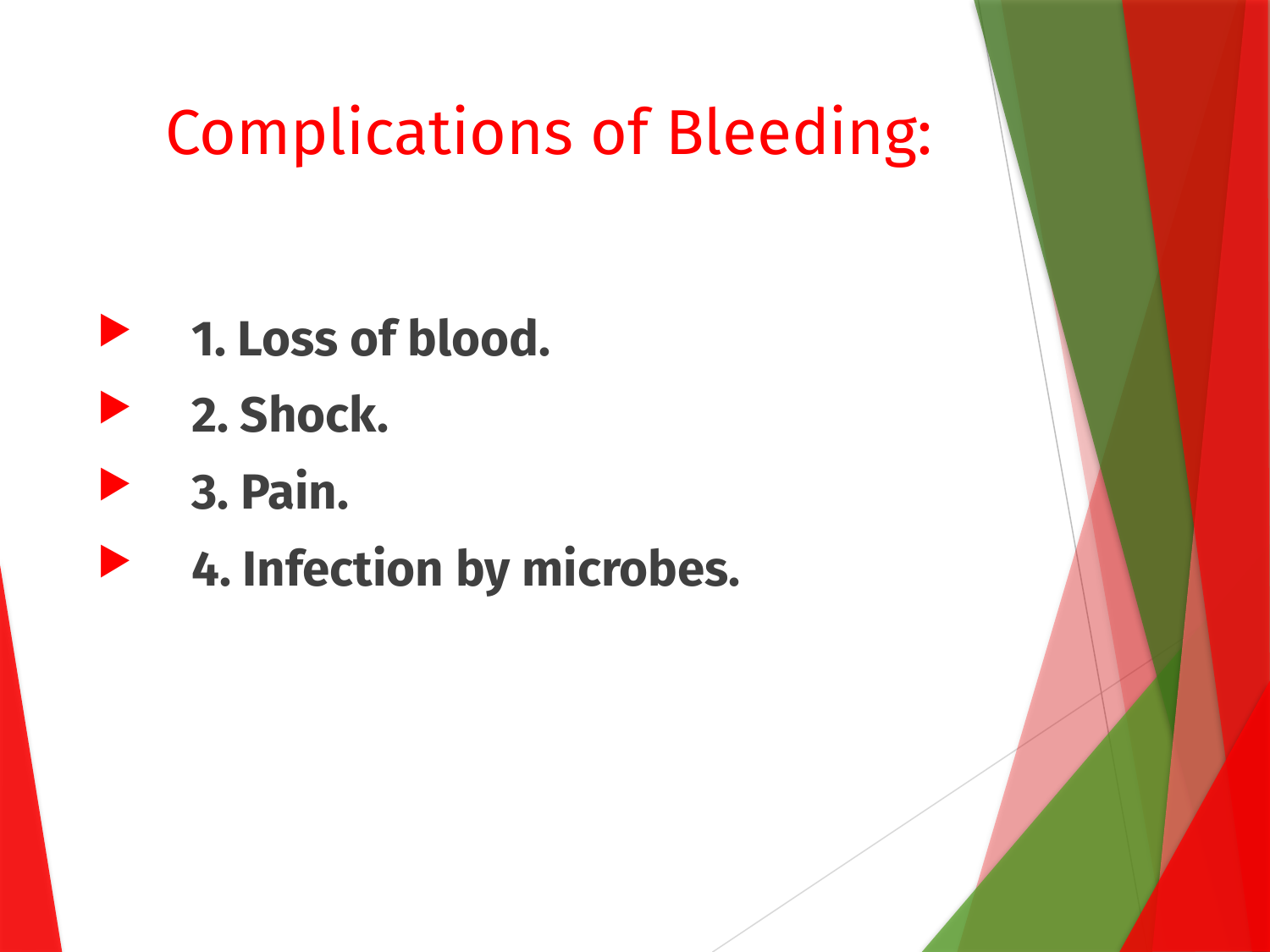

# Complications of Bleeding:
    1. Loss of blood.
    2. Shock.
    3. Pain.
    4. Infection by microbes.